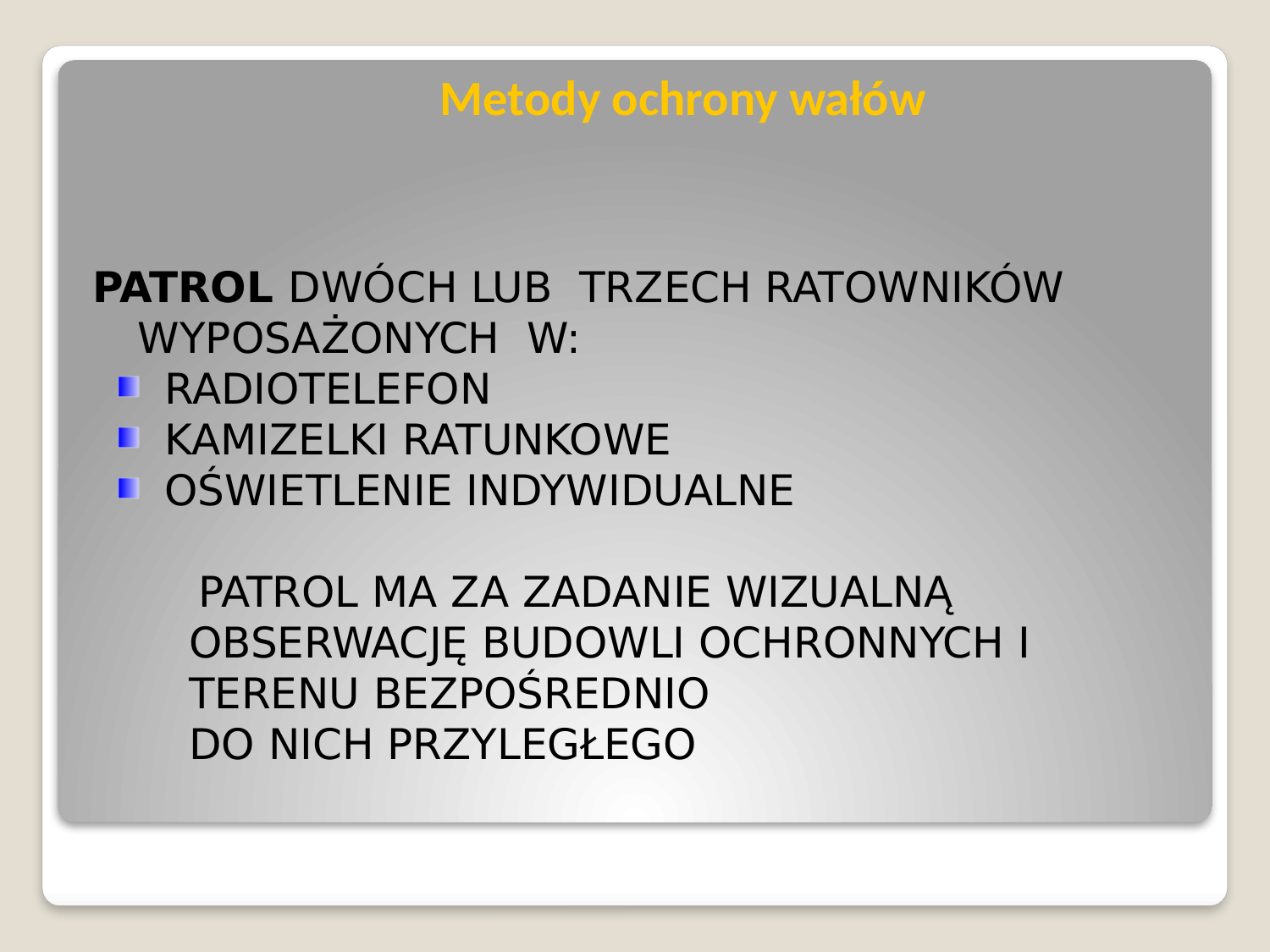

# Metody ochrony wałów

PATROL DWÓCH LUB  TRZECH RATOWNIKÓW WYPOSAŻONYCH  W:
RADIOTELEFON
KAMIZELKI RATUNKOWE
OŚWIETLENIE INDYWIDUALNE

      PATROL MA ZA ZADANIE WIZUALNĄ OBSERWACJĘ BUDOWLI OCHRONNYCH I TERENU BEZPOŚREDNIO
	DO NICH PRZYLEGŁEGO